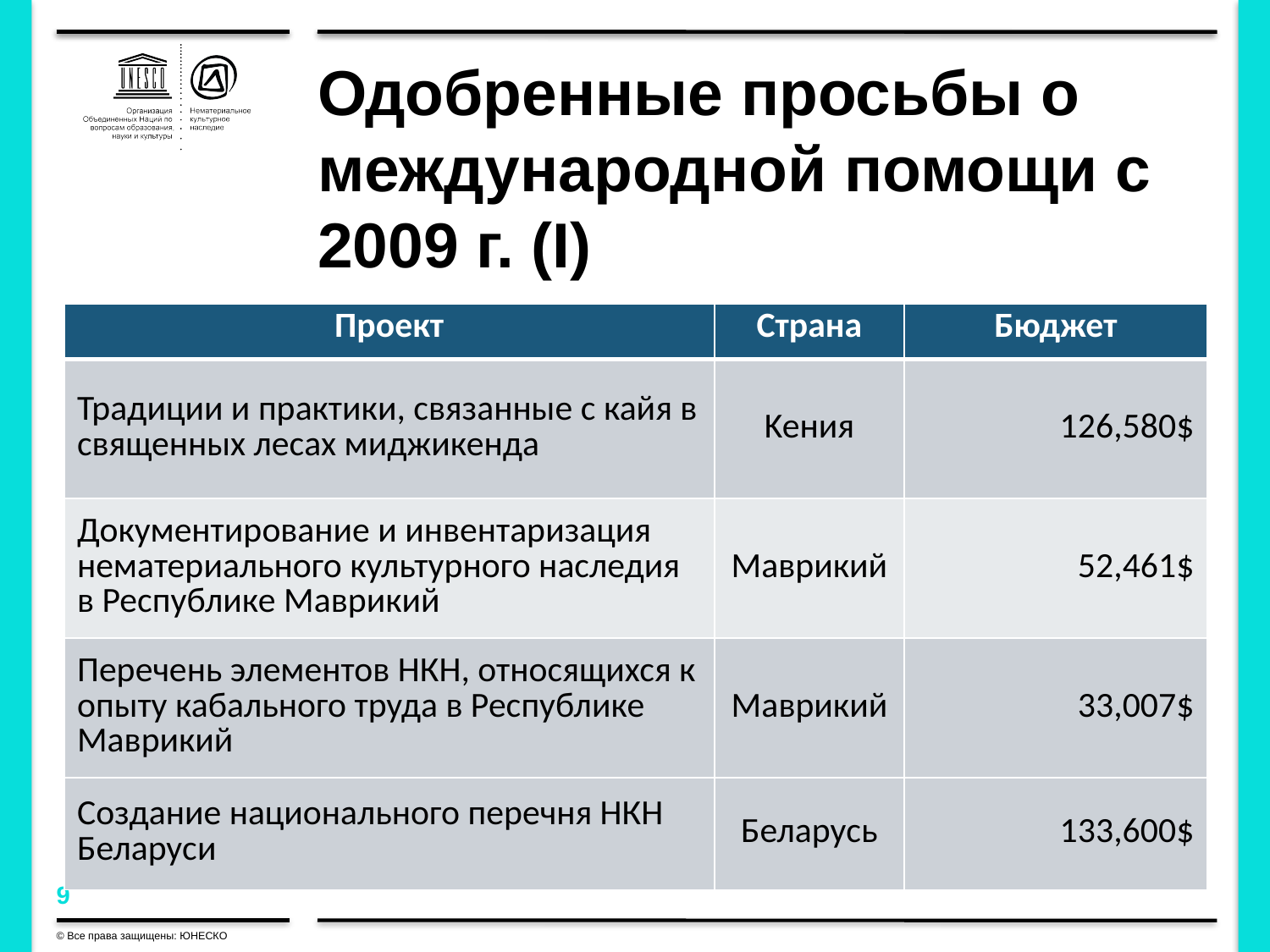

# Одобренные просьбы о международной помощи с 2009 г. (I)
| Проект | Страна | Бюджет |
| --- | --- | --- |
| Традиции и практики, связанные с кайя в священных лесах миджикенда | Keния | 126,580$ |
| Документирование и инвентаризация нематериального культурного наследия в Республике Маврикий | Маврикий | 52,461$ |
| Перечень элементов НКН, относящихся к опыту кабального труда в Республике Маврикий | Maврикий | 33,007$ |
| Создание национального перечня НКН Беларуси | Беларусь | 133,600$ |
© Все права защищены: ЮНЕСКО